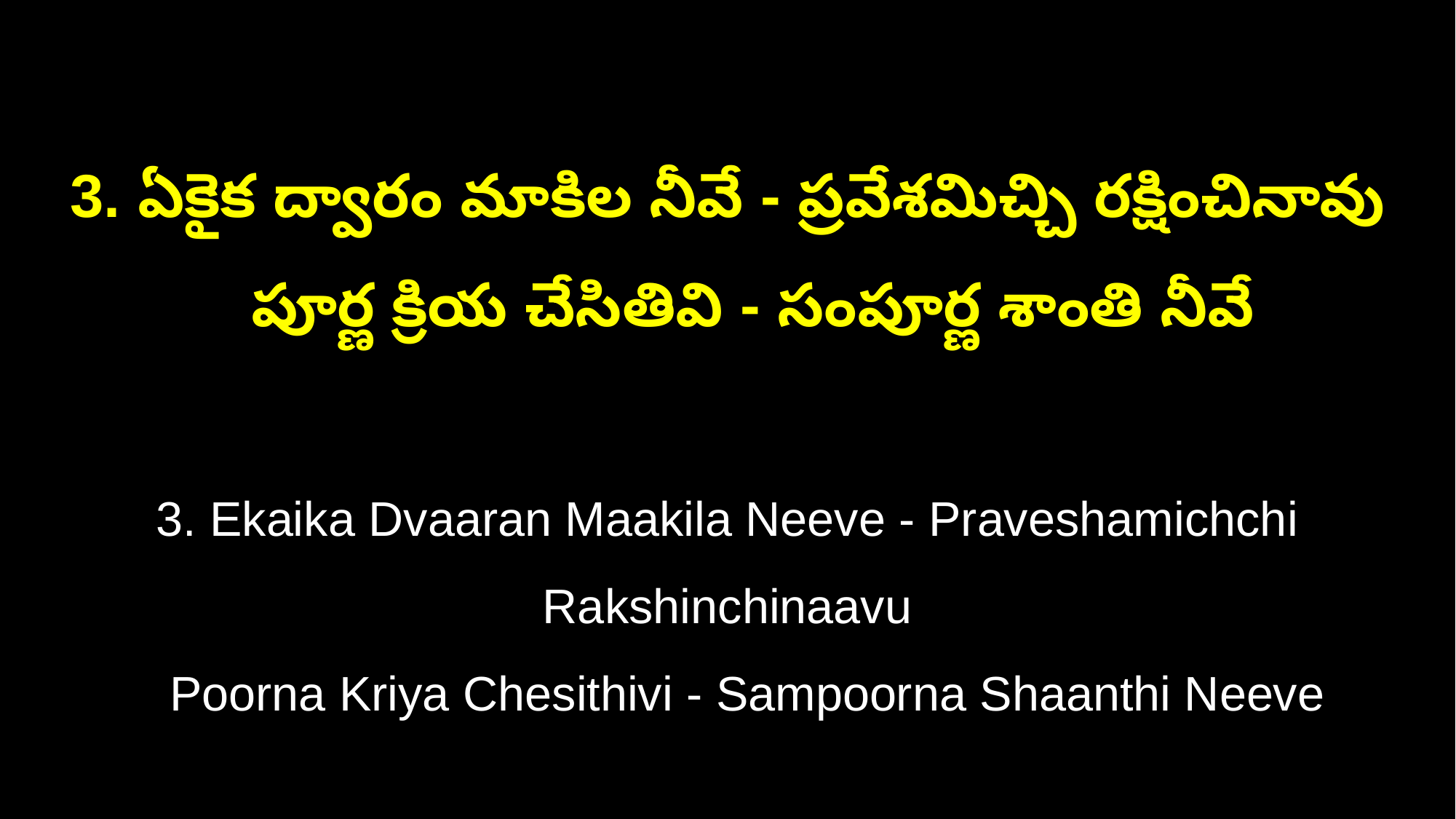

3. ఏకైక ద్వారం మాకిల నీవే - ప్రవేశమిచ్చి రక్షించినావు
   పూర్ణ క్రియ చేసితివి - సంపూర్ణ శాంతి నీవే
3. Ekaika Dvaaran Maakila Neeve - Praveshamichchi Rakshinchinaavu
   Poorna Kriya Chesithivi - Sampoorna Shaanthi Neeve